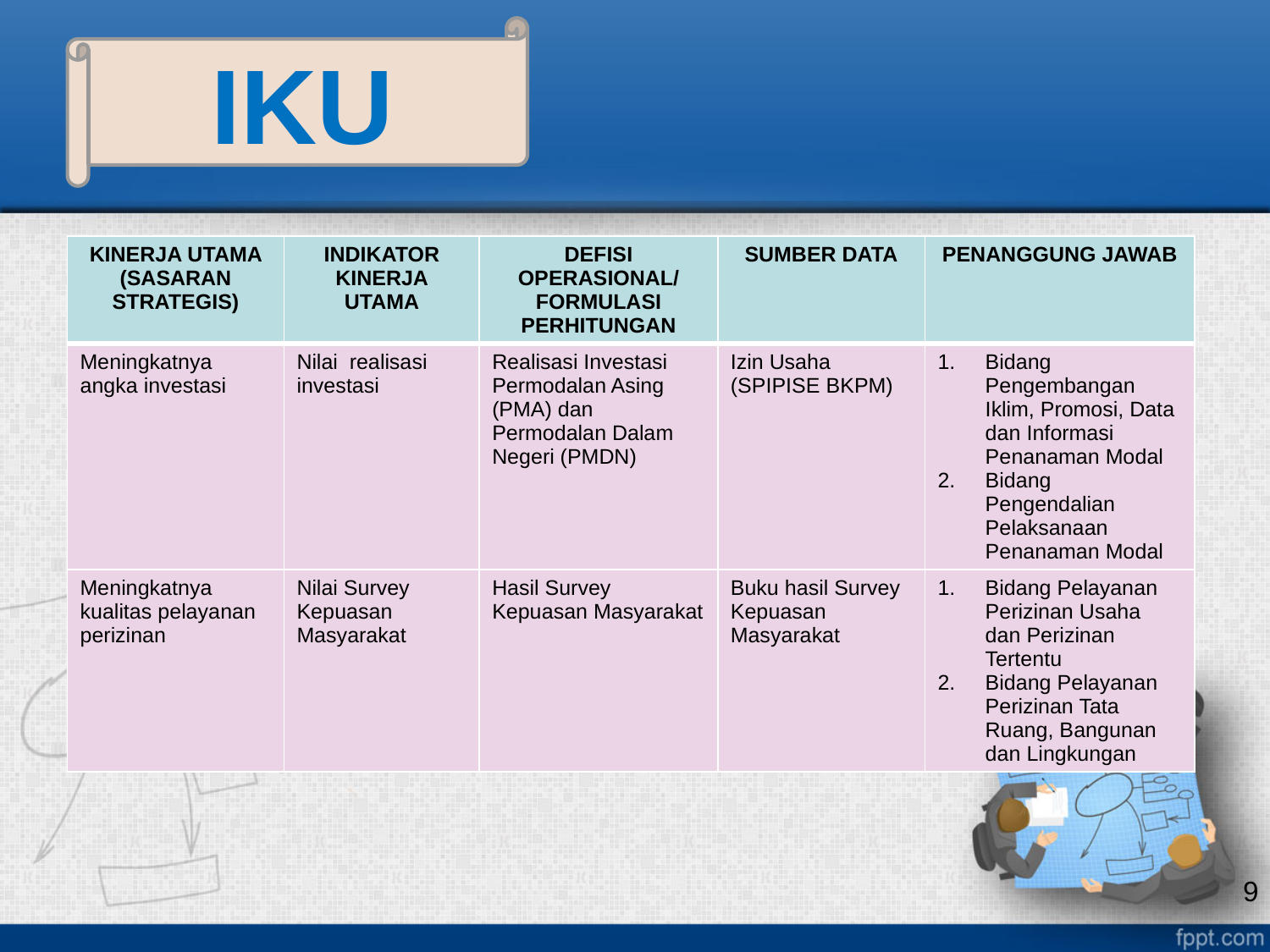

IKU
| KINERJA UTAMA (SASARAN STRATEGIS) | INDIKATOR KINERJA UTAMA | DEFISI OPERASIONAL/ FORMULASI PERHITUNGAN | SUMBER DATA | PENANGGUNG JAWAB |
| --- | --- | --- | --- | --- |
| Meningkatnya angka investasi | Nilai realisasi investasi | Realisasi Investasi Permodalan Asing (PMA) dan Permodalan Dalam Negeri (PMDN) | Izin Usaha (SPIPISE BKPM) | Bidang Pengembangan Iklim, Promosi, Data dan Informasi Penanaman Modal Bidang Pengendalian Pelaksanaan Penanaman Modal |
| Meningkatnya kualitas pelayanan perizinan | Nilai Survey Kepuasan Masyarakat | Hasil Survey Kepuasan Masyarakat | Buku hasil Survey Kepuasan Masyarakat | Bidang Pelayanan Perizinan Usaha dan Perizinan Tertentu Bidang Pelayanan Perizinan Tata Ruang, Bangunan dan Lingkungan |
9